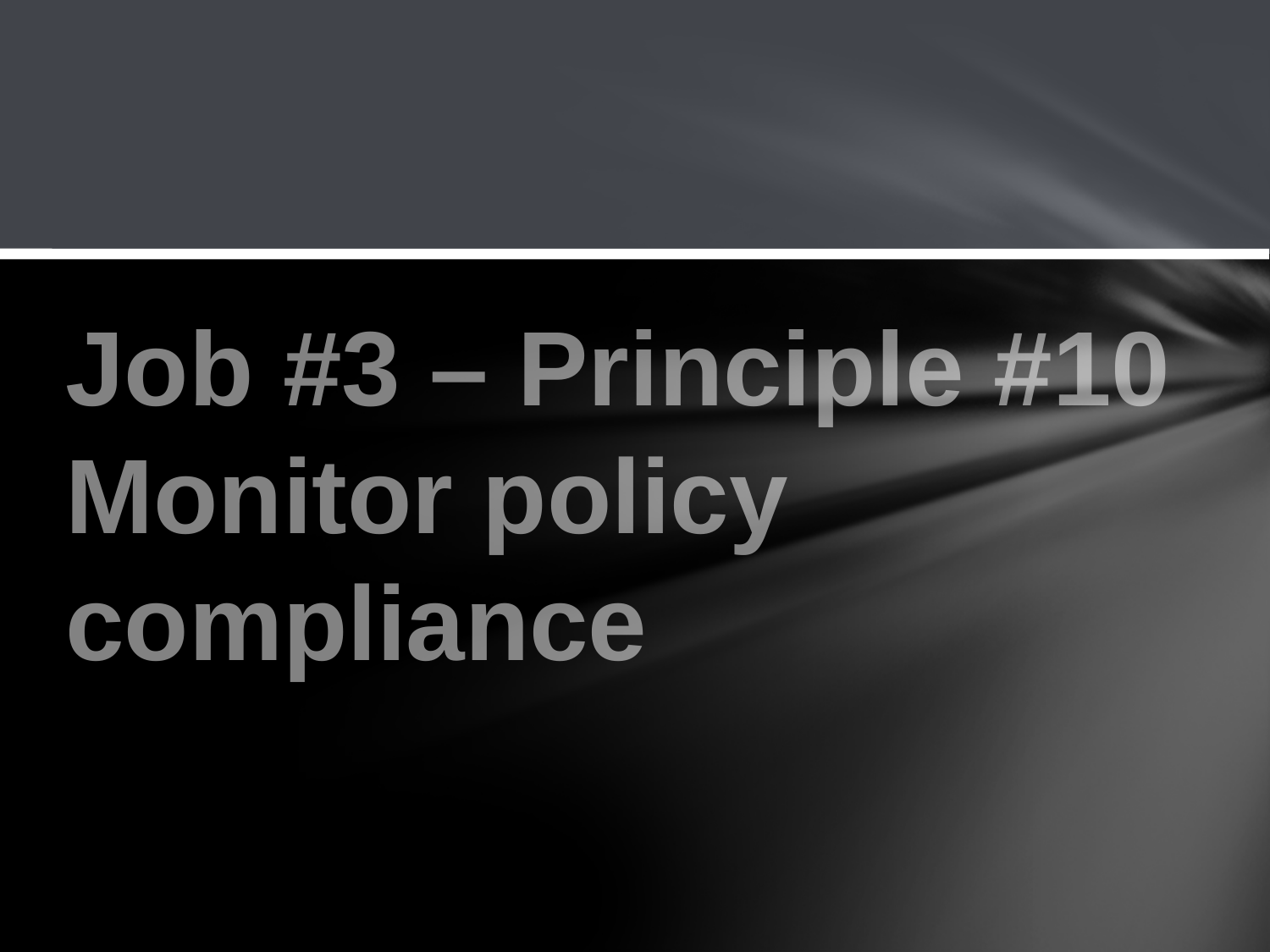

# Job #3 – Principle #10 Monitor policy compliance